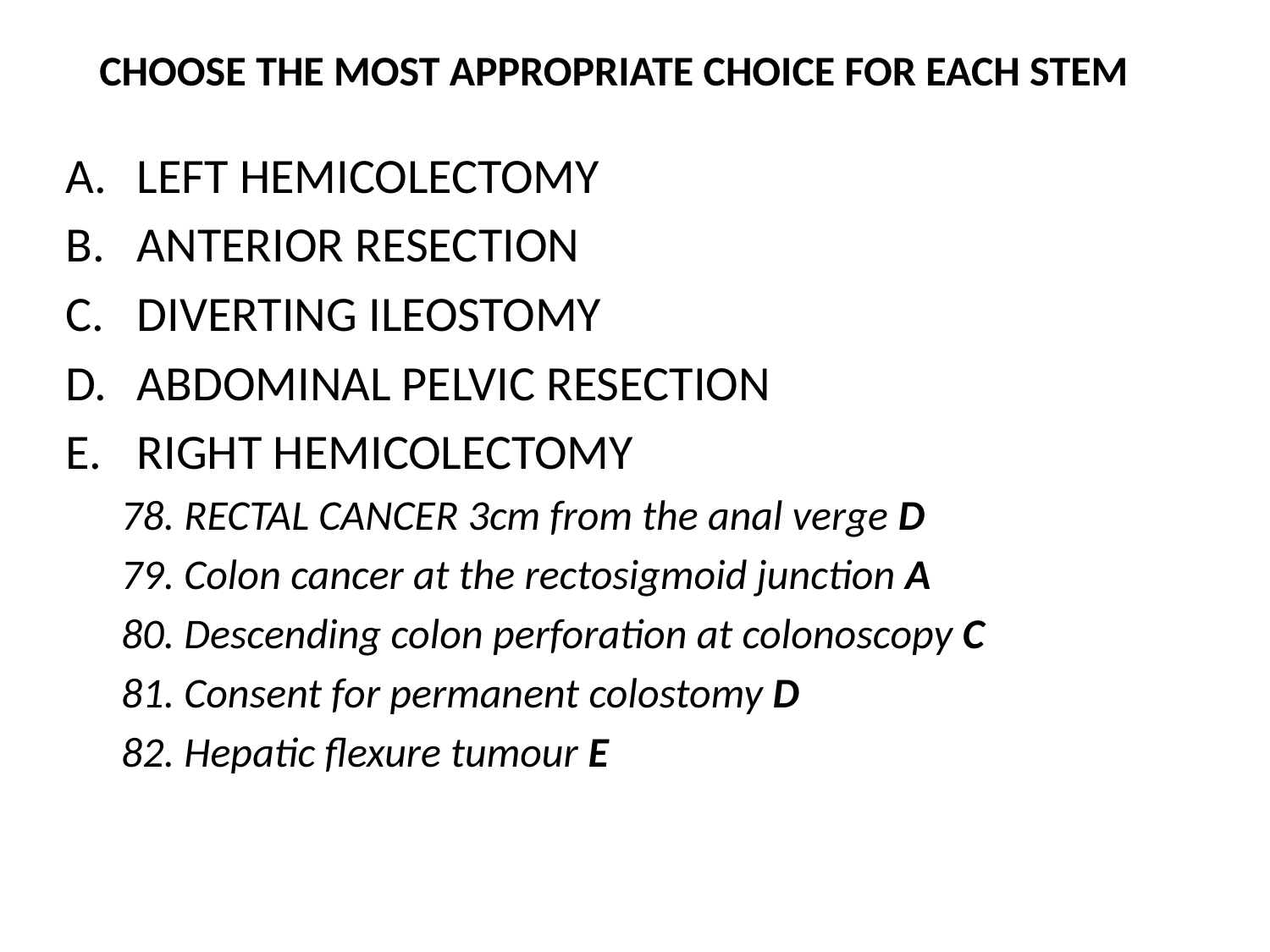

# CHOOSE THE MOST APPROPRIATE CHOICE FOR EACH STEM
LEFT HEMICOLECTOMY
ANTERIOR RESECTION
DIVERTING ILEOSTOMY
ABDOMINAL PELVIC RESECTION
RIGHT HEMICOLECTOMY
78. RECTAL CANCER 3cm from the anal verge D
79. Colon cancer at the rectosigmoid junction A
80. Descending colon perforation at colonoscopy C
81. Consent for permanent colostomy D
82. Hepatic flexure tumour E